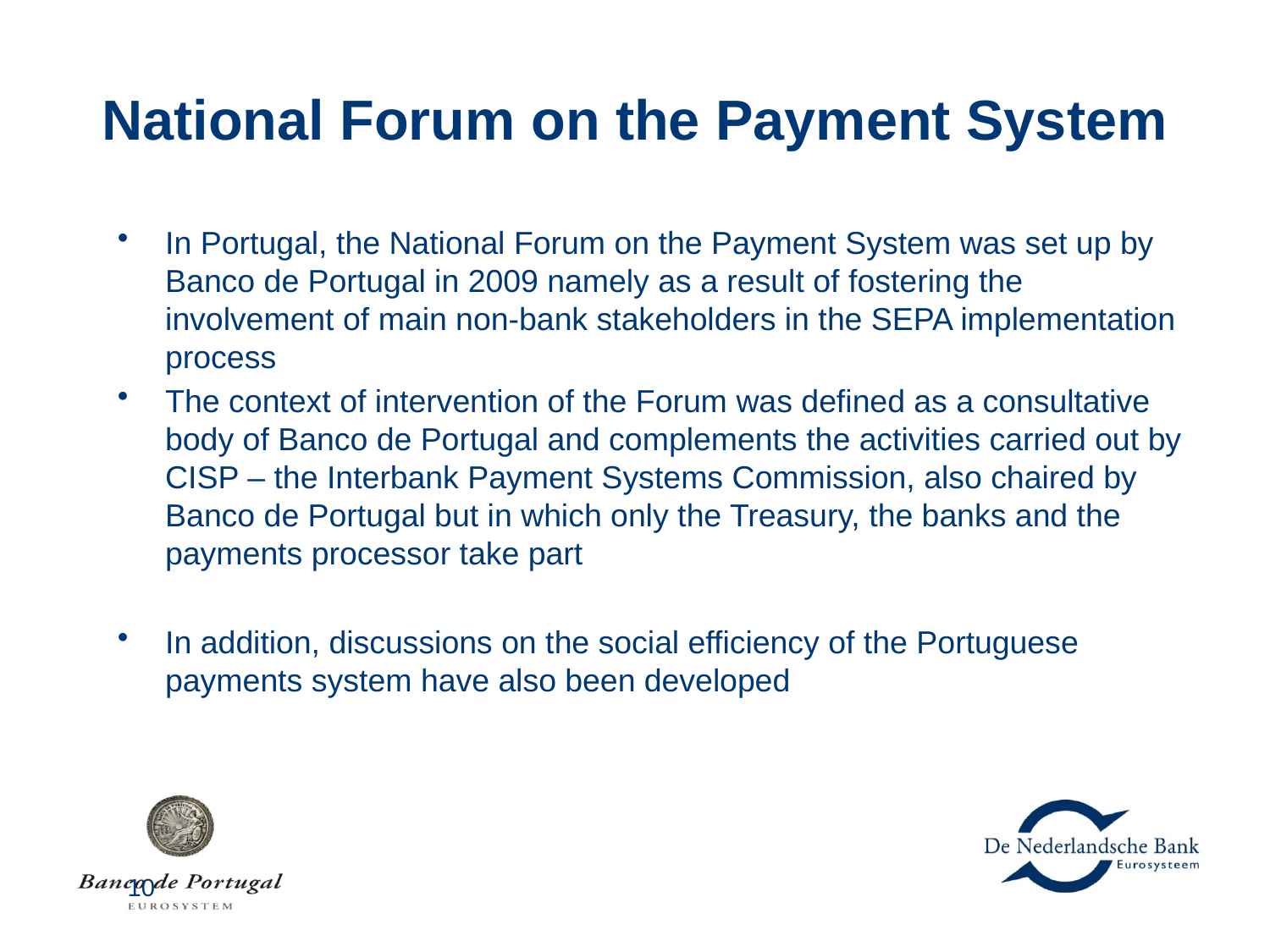

# National Forum on the Payment System
In Portugal, the National Forum on the Payment System was set up by Banco de Portugal in 2009 namely as a result of fostering the involvement of main non-bank stakeholders in the SEPA implementation process
The context of intervention of the Forum was defined as a consultative body of Banco de Portugal and complements the activities carried out by CISP – the Interbank Payment Systems Commission, also chaired by Banco de Portugal but in which only the Treasury, the banks and the payments processor take part

In addition, discussions on the social efficiency of the Portuguese payments system have also been developed

10